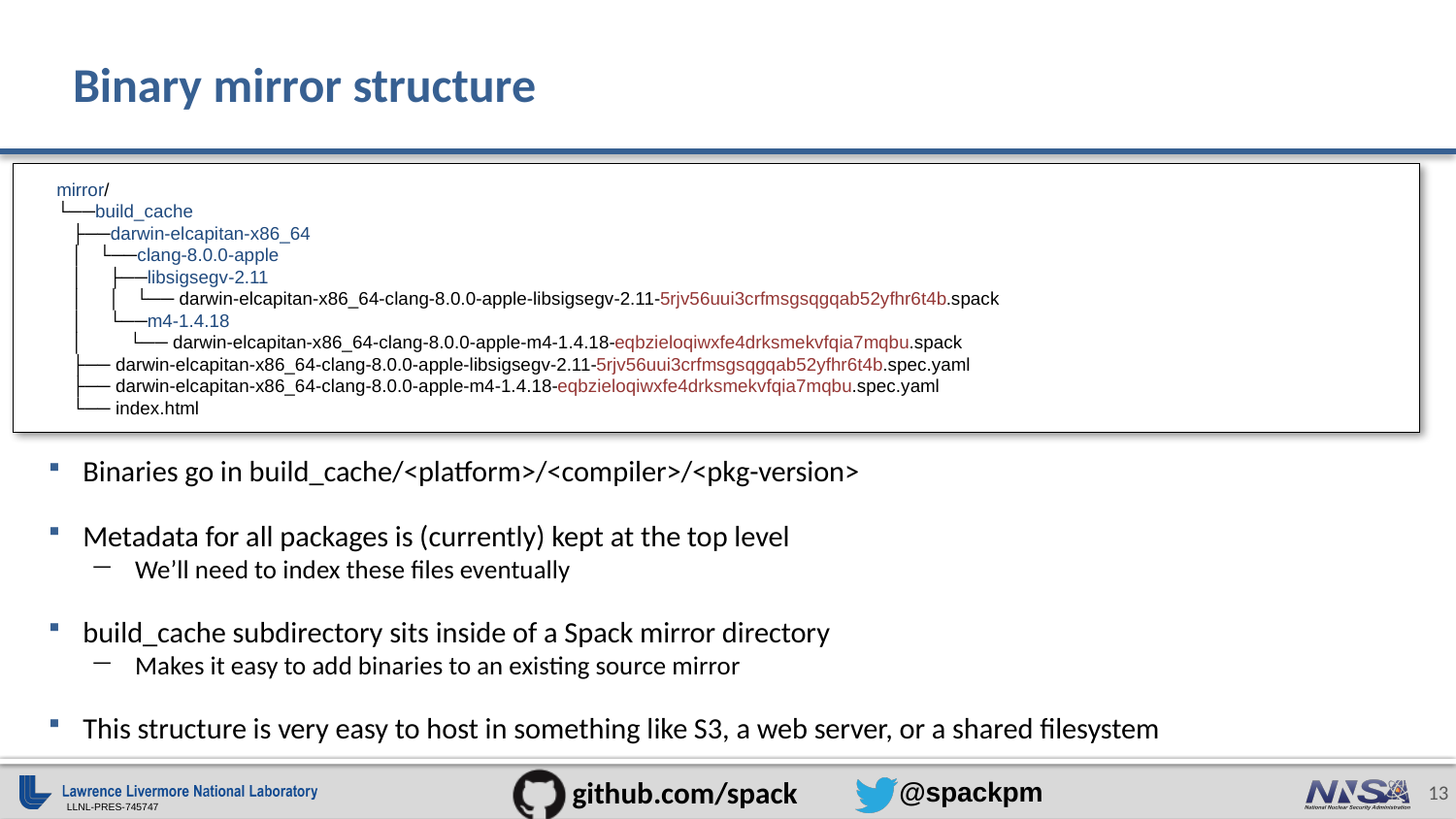

# Binary mirror structure
mirror/
└──build_cache
   ├──darwin-elcapitan-x86_64
   │   └──clang-8.0.0-apple
   │     ├──libsigsegv-2.11
   │     │   └── darwin-elcapitan-x86_64-clang-8.0.0-apple-libsigsegv-2.11-5rjv56uui3crfmsgsqgqab52yfhr6t4b.spack
   │     └──m4-1.4.18
   │         └── darwin-elcapitan-x86_64-clang-8.0.0-apple-m4-1.4.18-eqbzieloqiwxfe4drksmekvfqia7mqbu.spack
   ├── darwin-elcapitan-x86_64-clang-8.0.0-apple-libsigsegv-2.11-5rjv56uui3crfmsgsqgqab52yfhr6t4b.spec.yaml
   ├── darwin-elcapitan-x86_64-clang-8.0.0-apple-m4-1.4.18-eqbzieloqiwxfe4drksmekvfqia7mqbu.spec.yaml
   └── index.html
Binaries go in build_cache/<platform>/<compiler>/<pkg-version>
Metadata for all packages is (currently) kept at the top level
We’ll need to index these files eventually
build_cache subdirectory sits inside of a Spack mirror directory
Makes it easy to add binaries to an existing source mirror
This structure is very easy to host in something like S3, a web server, or a shared filesystem